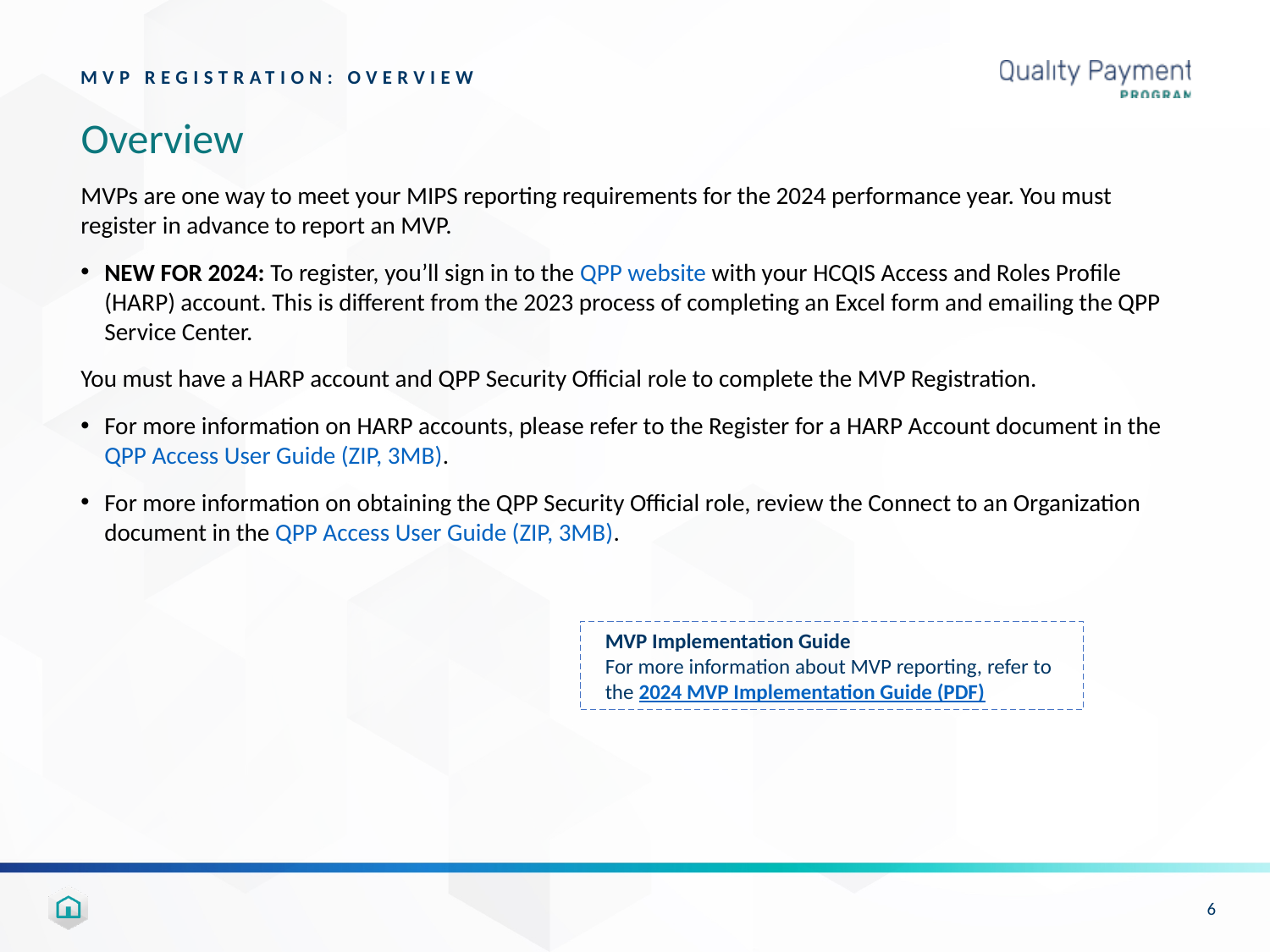

MVP REGISTRATION: OVERVIEW
# Overview

MVPs are one way to meet your MIPS reporting requirements for the 2024 performance year. You must register in advance to report an MVP.
NEW FOR 2024: To register, you’ll sign in to the QPP website with your HCQIS Access and Roles Profile (HARP) account. This is different from the 2023 process of completing an Excel form and emailing the QPP Service Center.
You must have a HARP account and QPP Security Official role to complete the MVP Registration.
For more information on HARP accounts, please refer to the Register for a HARP Account document in the QPP Access User Guide (ZIP, 3MB).
For more information on obtaining the QPP Security Official role, review the Connect to an Organization document in the QPP Access User Guide (ZIP, 3MB).

MVP Implementation Guide
For more information about MVP reporting, refer to the 2024 MVP Implementation Guide (PDF)

6